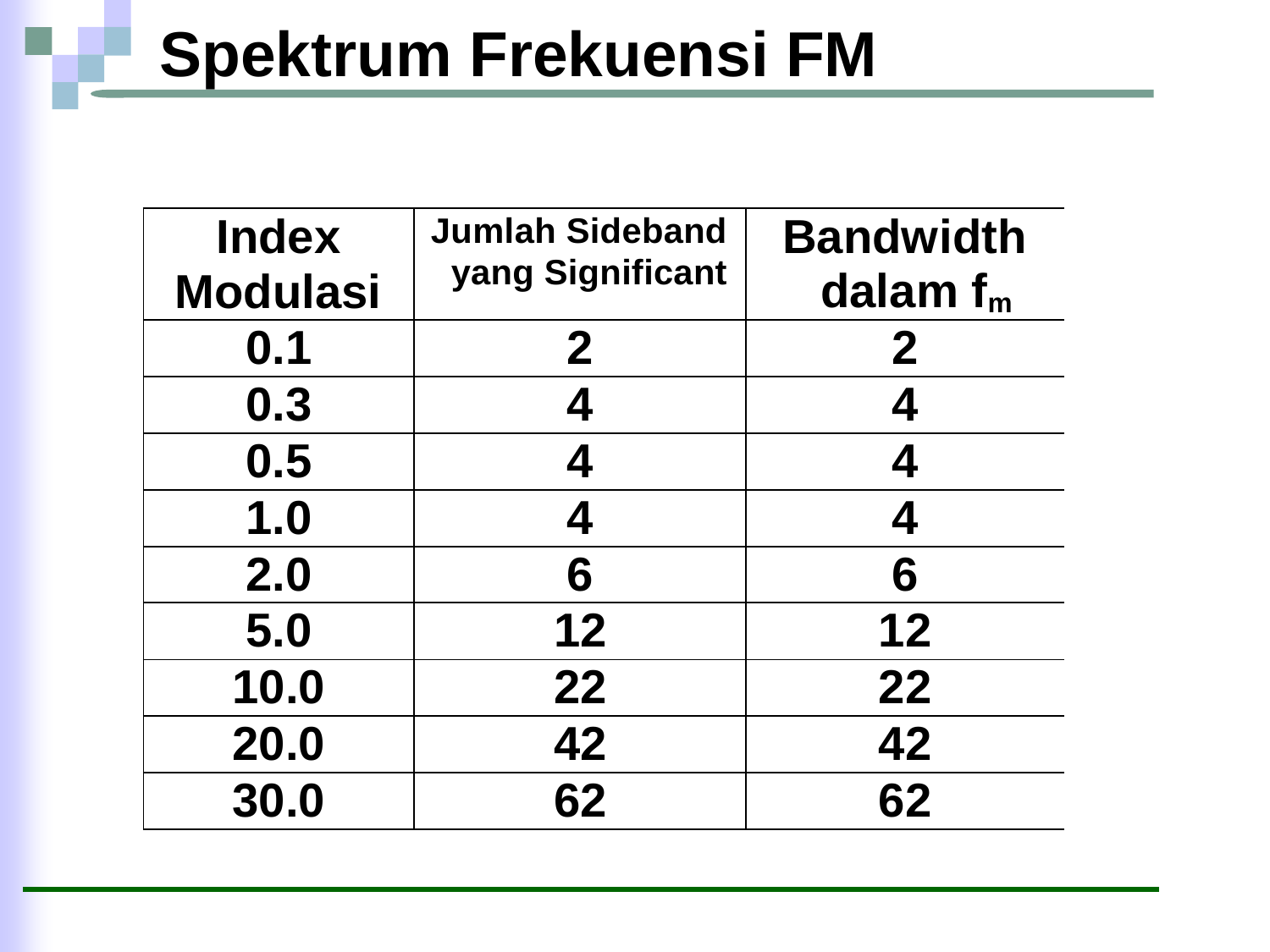

# Spektrum Frekuensi FM
| Index Modulasi | Jumlah Sideband yang Significant | Bandwidth dalam fm |
| --- | --- | --- |
| 0.1 | 2 | 2 |
| 0.3 | 4 | 4 |
| 0.5 | 4 | 4 |
| 1.0 | 4 | 4 |
| 2.0 | 6 | 6 |
| 5.0 | 12 | 12 |
| 10.0 | 22 | 22 |
| 20.0 | 42 | 42 |
| 30.0 | 62 | 62 |